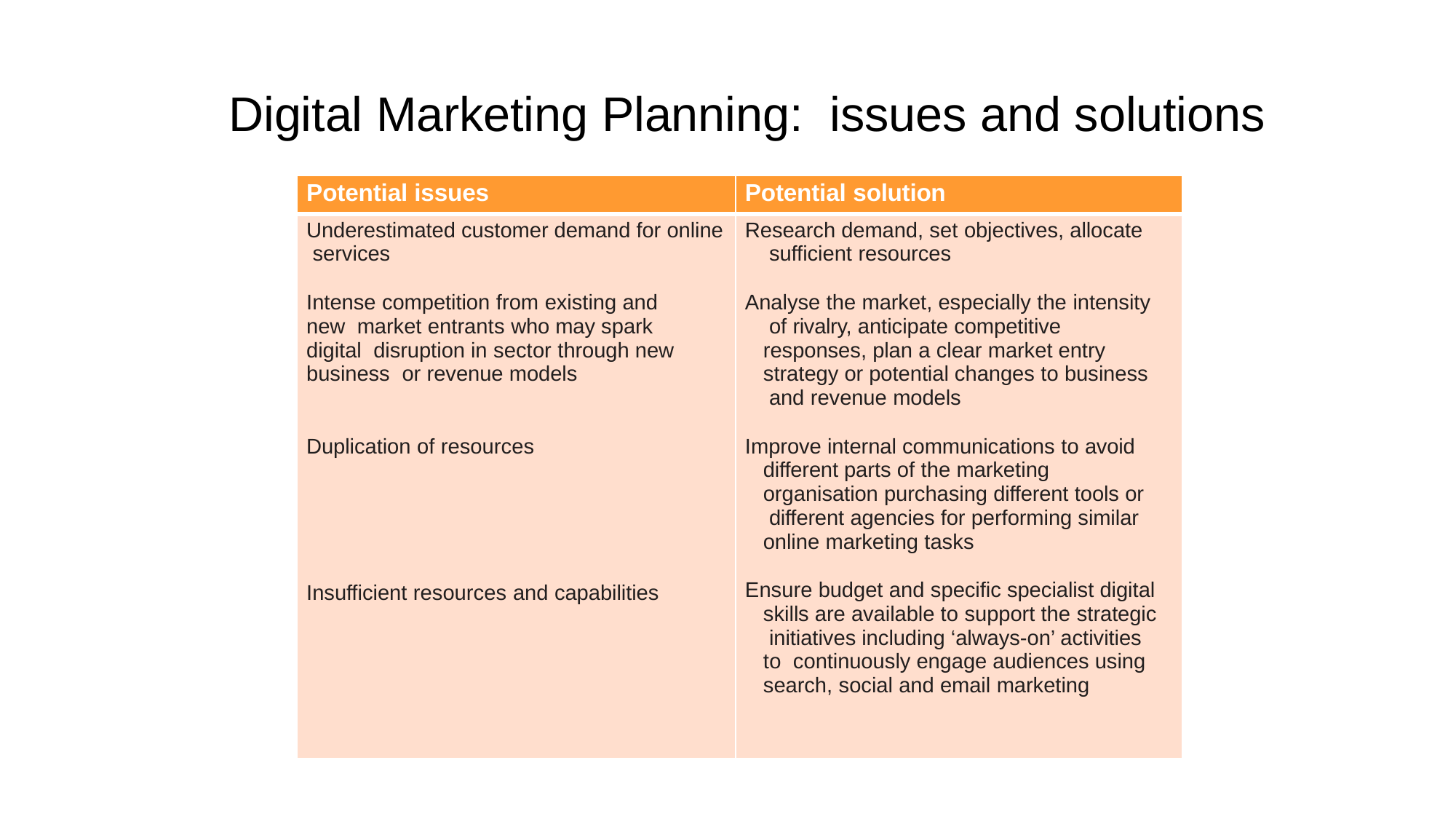

# Digital Marketing Planning:  issues and solutions
| Potential issues | Potential solution |
| --- | --- |
| Underestimated customer demand for online services Intense competition from existing and new market entrants who may spark digital disruption in sector through new business or revenue models Duplication of resources Insufficient resources and capabilities | Research demand, set objectives, allocate sufficient resources Analyse the market, especially the intensity of rivalry, anticipate competitive responses, plan a clear market entry strategy or potential changes to business and revenue models Improve internal communications to avoid different parts of the marketing organisation purchasing different tools or different agencies for performing similar online marketing tasks Ensure budget and specific specialist digital skills are available to support the strategic initiatives including ‘always-on’ activities to continuously engage audiences using search, social and email marketing |